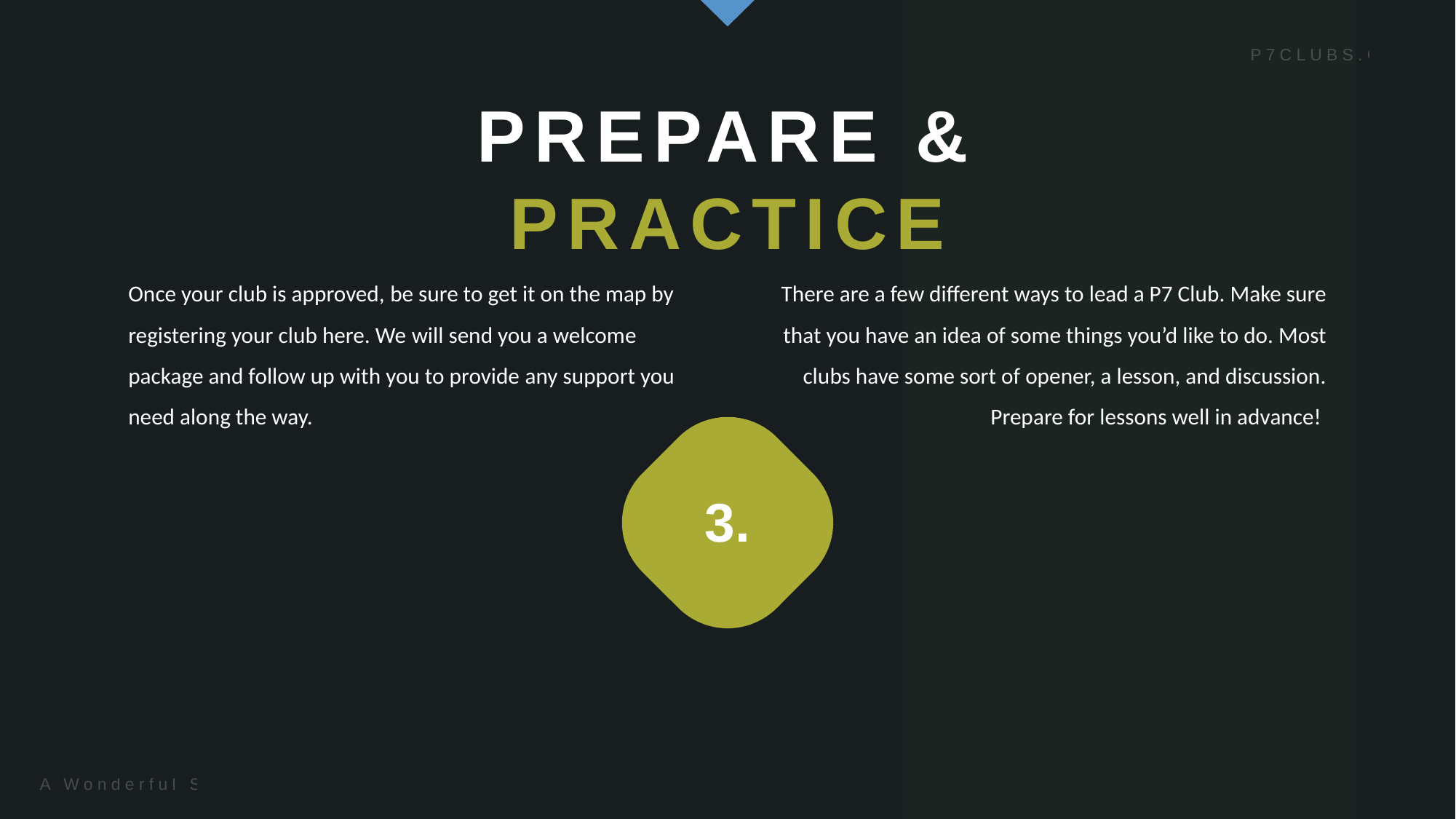

P7CLUBS.COM
A Wonderful Serenity
PREPARE & PRACTICE
Once your club is approved, be sure to get it on the map by registering your club here. We will send you a welcome package and follow up with you to provide any support you need along the way.
There are a few different ways to lead a P7 Club. Make sure that you have an idea of some things you’d like to do. Most clubs have some sort of opener, a lesson, and discussion. Prepare for lessons well in advance!

3.